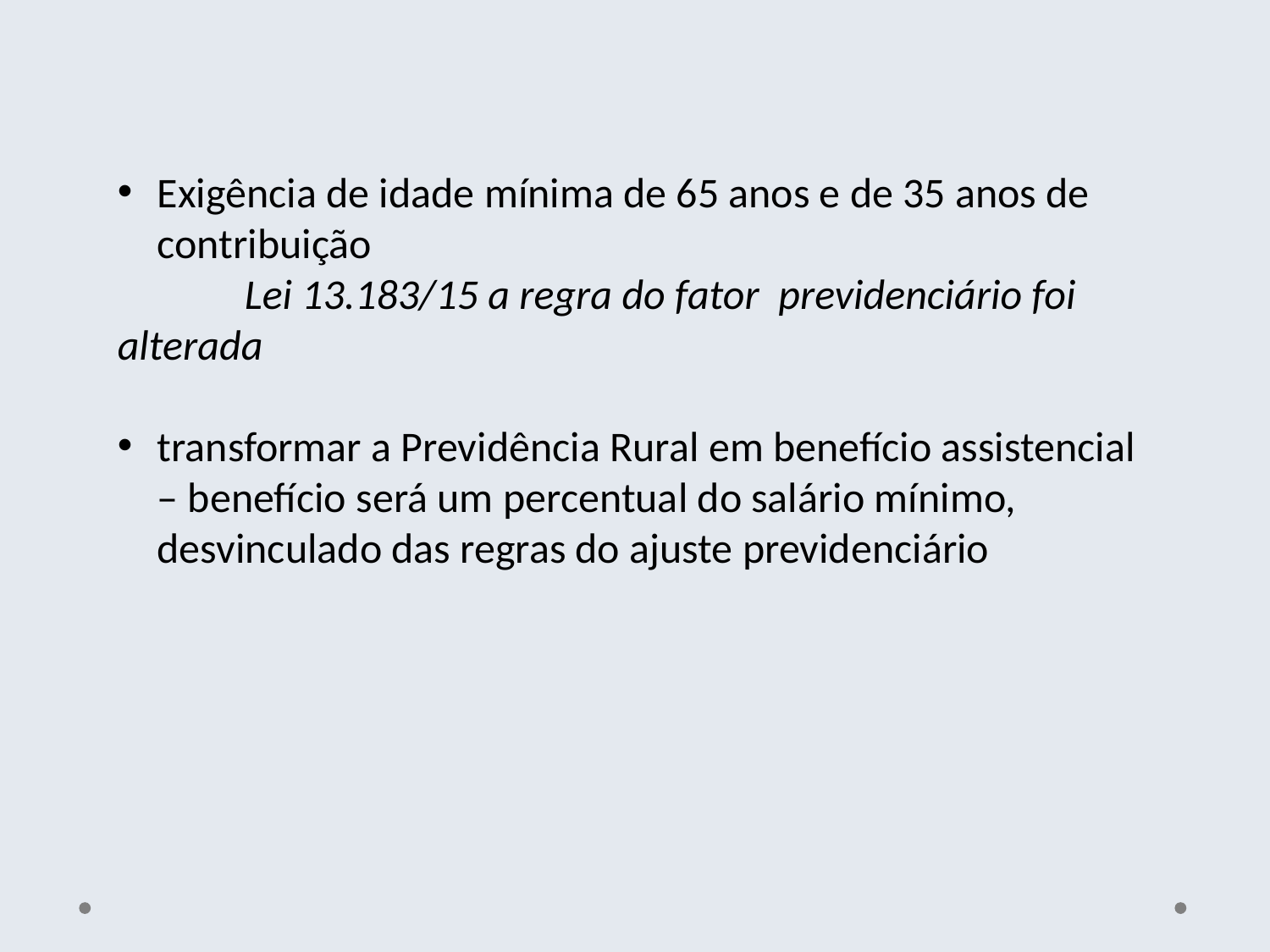

Exigência de idade mínima de 65 anos e de 35 anos de contribuição
  	Lei 13.183/15 a regra do fator  previdenciário foi alterada

transformar a Previdência Rural em benefício assistencial – benefício será um percentual do salário mínimo, desvinculado das regras do ajuste previdenciário